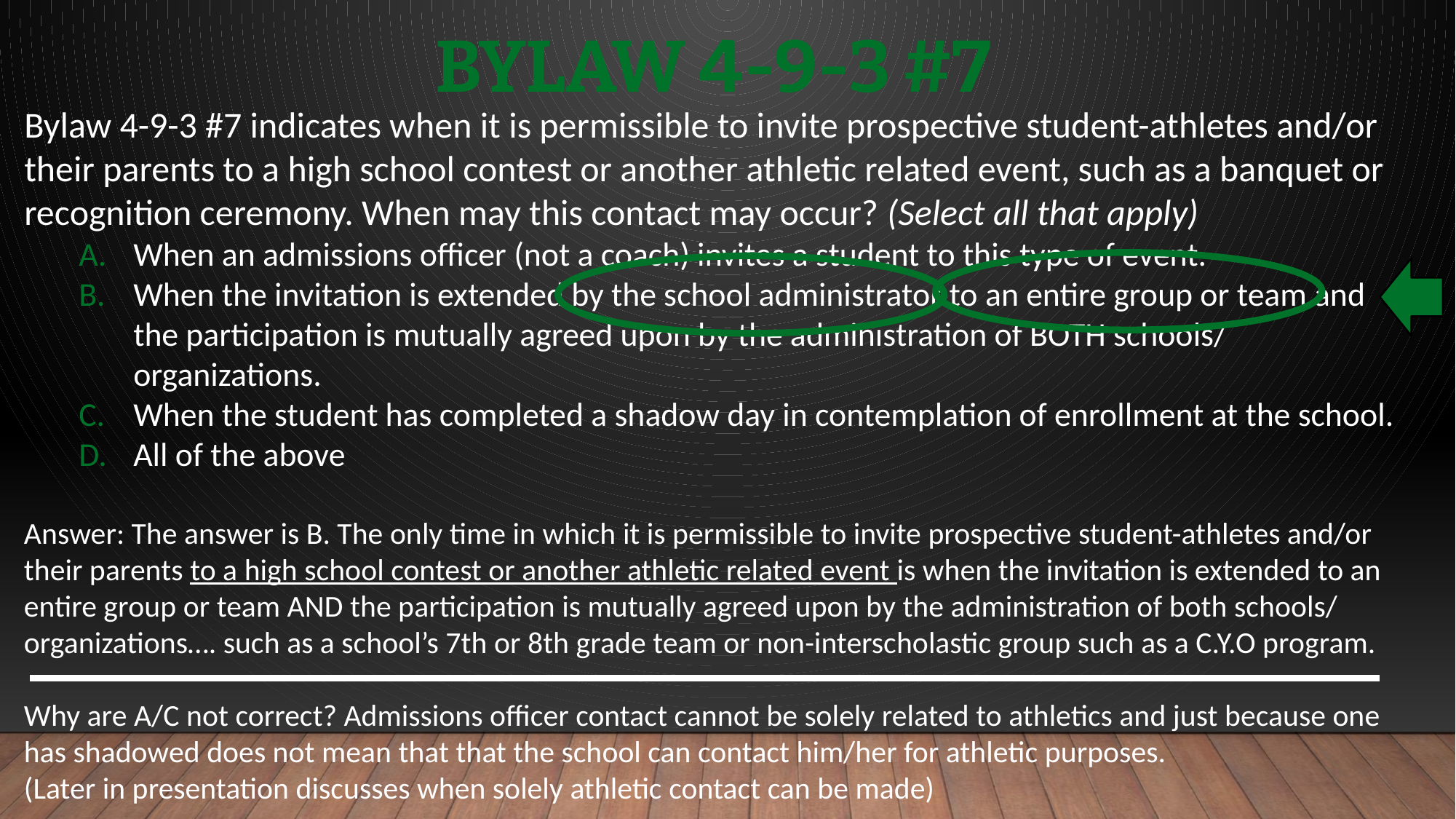

Bylaw 4-9-3 #7
Bylaw 4-9-3 #7 indicates when it is permissible to invite prospective student-athletes and/or their parents to a high school contest or another athletic related event, such as a banquet or recognition ceremony. When may this contact may occur? (Select all that apply)
When an admissions officer (not a coach) invites a student to this type of event.
When the invitation is extended by the school administrator to an entire group or team and the participation is mutually agreed upon by the administration of BOTH schools/ organizations.
When the student has completed a shadow day in contemplation of enrollment at the school.
All of the above

Answer: The answer is B. The only time in which it is permissible to invite prospective student-athletes and/or their parents to a high school contest or another athletic related event is when the invitation is extended to an entire group or team AND the participation is mutually agreed upon by the administration of both schools/ organizations…. such as a school’s 7th or 8th grade team or non-interscholastic group such as a C.Y.O program.

Why are A/C not correct? Admissions officer contact cannot be solely related to athletics and just because one has shadowed does not mean that that the school can contact him/her for athletic purposes.
(Later in presentation discusses when solely athletic contact can be made)